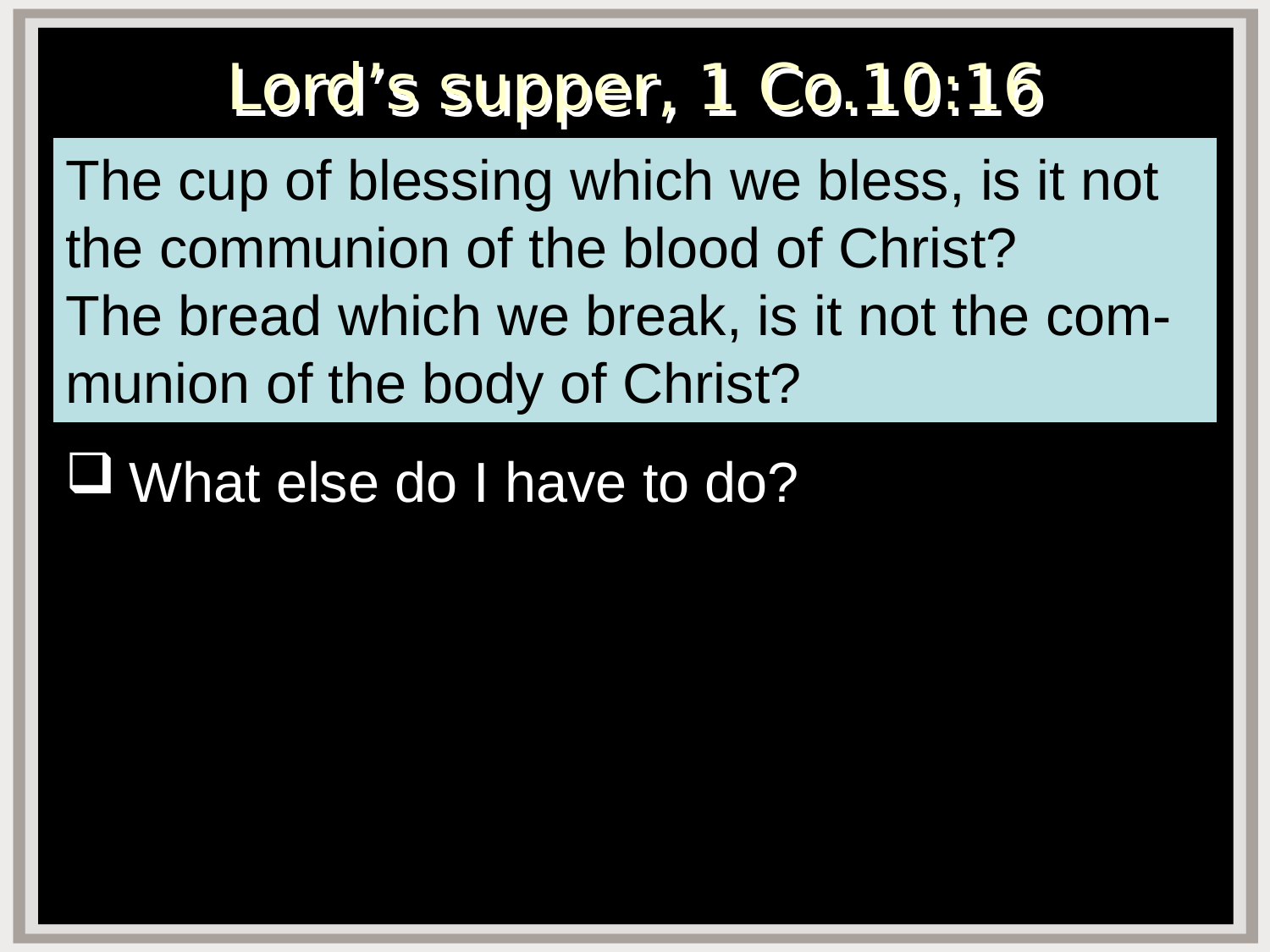

# Lord’s supper, 1 Co.10:16
The cup of blessing which we bless, is it not the communion of the blood of Christ?
The bread which we break, is it not the com-munion of the body of Christ?
What else do I have to do?